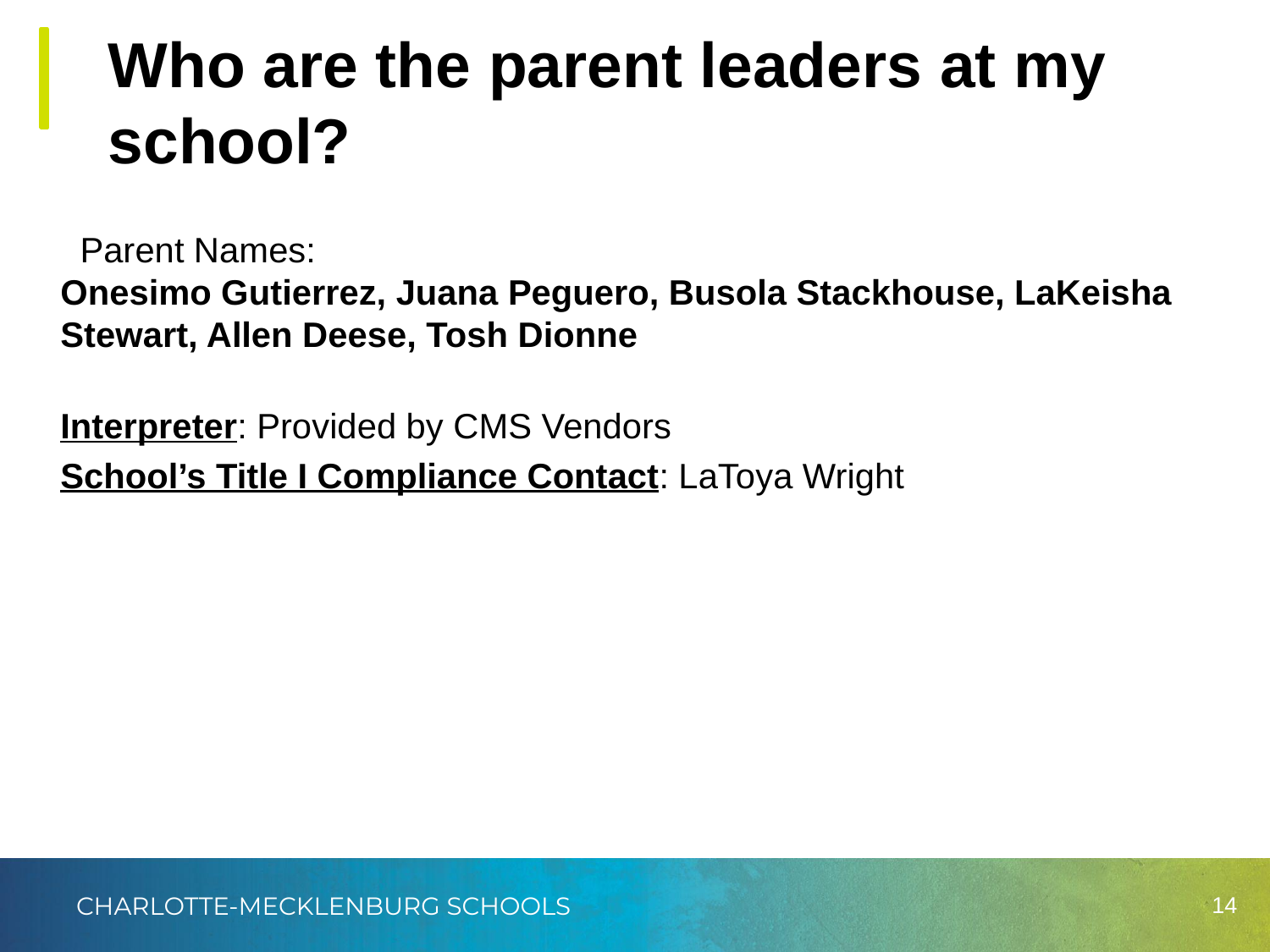

# Who are the parent leaders at my school?

  Parent Names:
Onesimo Gutierrez, Juana Peguero, Busola Stackhouse, LaKeisha
Stewart, Allen Deese, Tosh Dionne

Interpreter: Provided by CMS Vendors
School’s Title I Compliance Contact: LaToya Wright

14